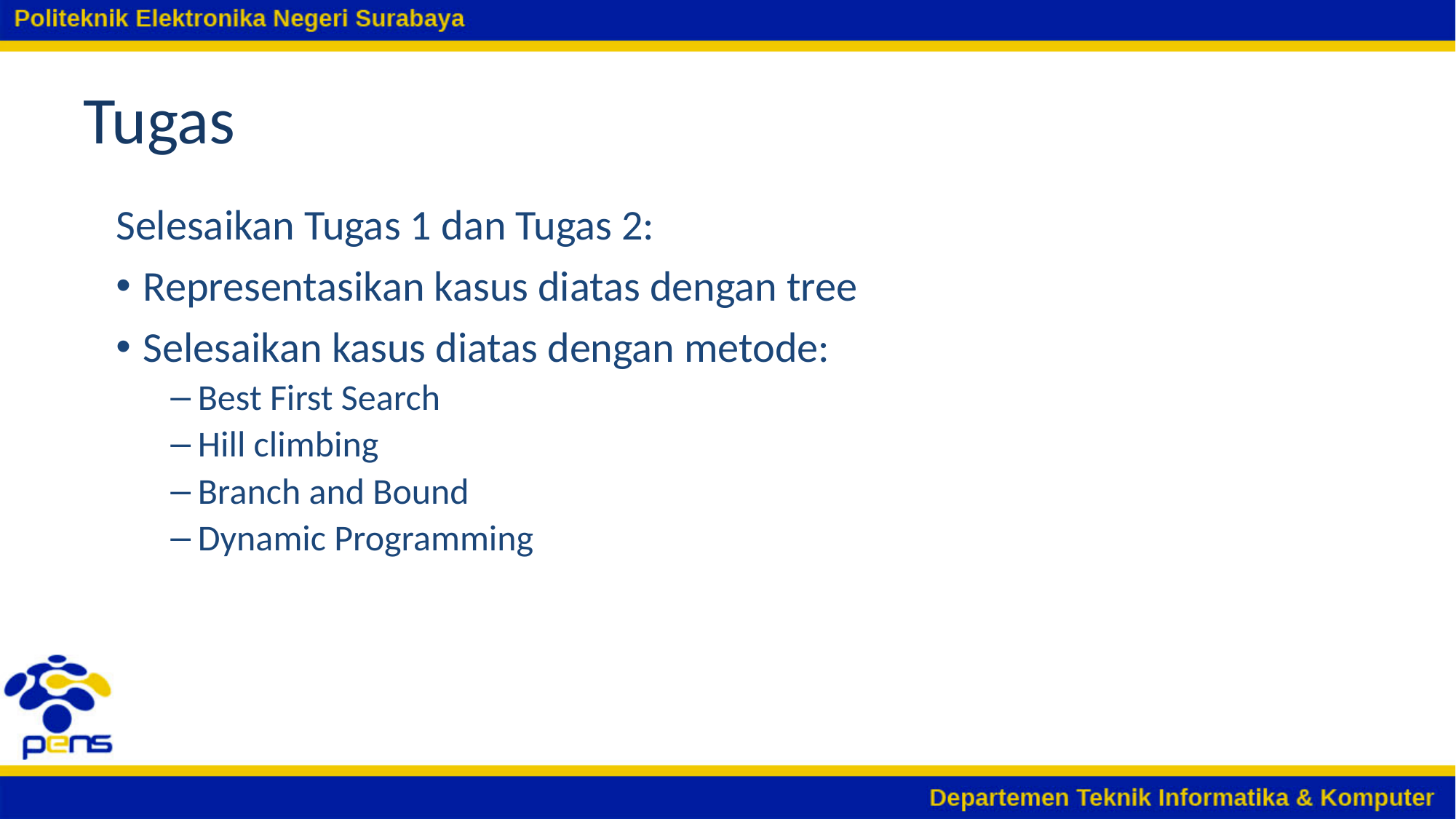

# Tugas
Selesaikan Tugas 1 dan Tugas 2:
Representasikan kasus diatas dengan tree
Selesaikan kasus diatas dengan metode:
Best First Search
Hill climbing
Branch and Bound
Dynamic Programming